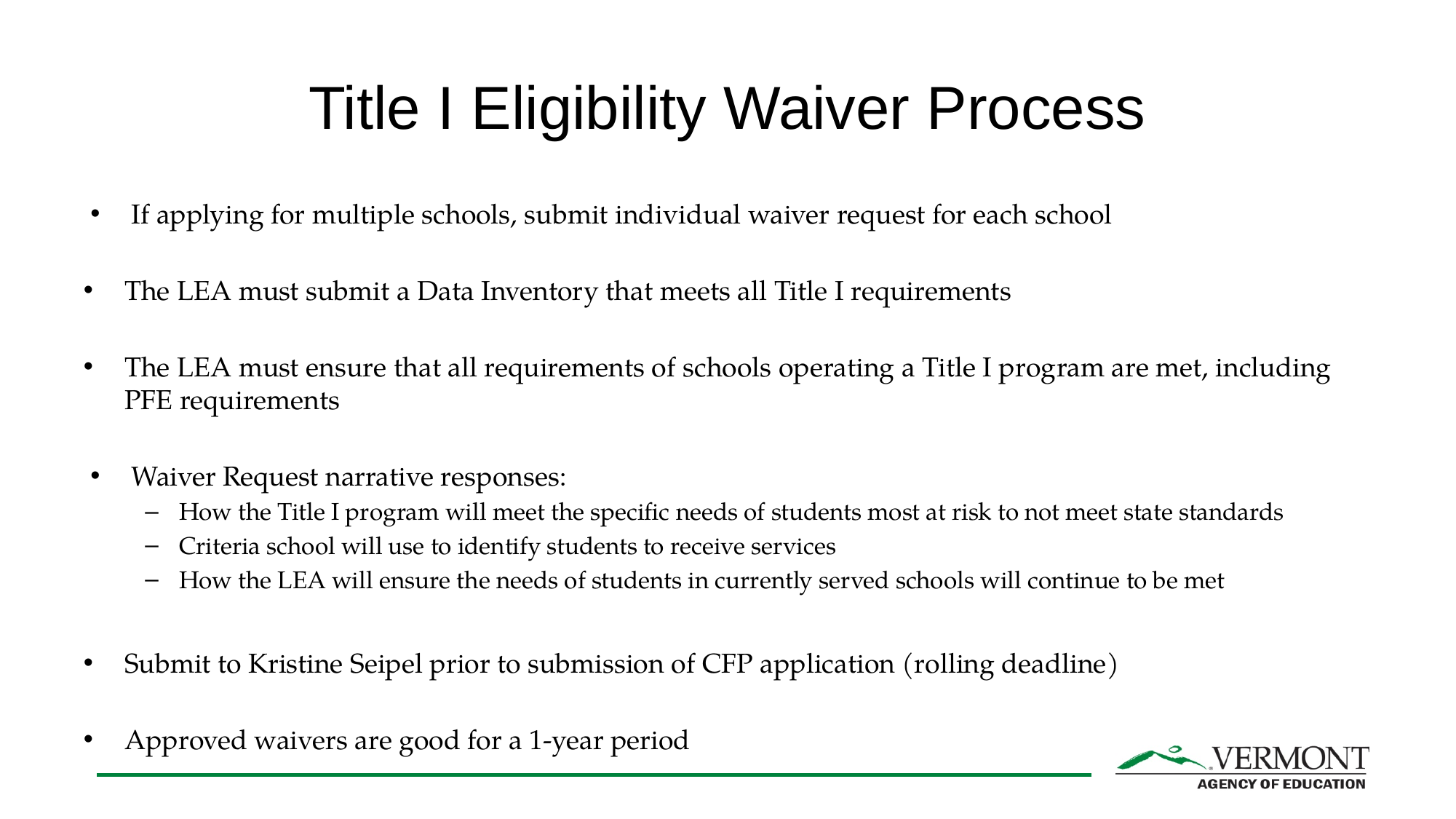

# Title I Eligibility Waiver Process
If applying for multiple schools, submit individual waiver request for each school

The LEA must submit a Data Inventory that meets all Title I requirements

The LEA must ensure that all requirements of schools operating a Title I program are met, including PFE requirements

Waiver Request narrative responses:
How the Title I program will meet the specific needs of students most at risk to not meet state standards
Criteria school will use to identify students to receive services
How the LEA will ensure the needs of students in currently served schools will continue to be met

Submit to Kristine Seipel prior to submission of CFP application (rolling deadline)

Approved waivers are good for a 1-year period